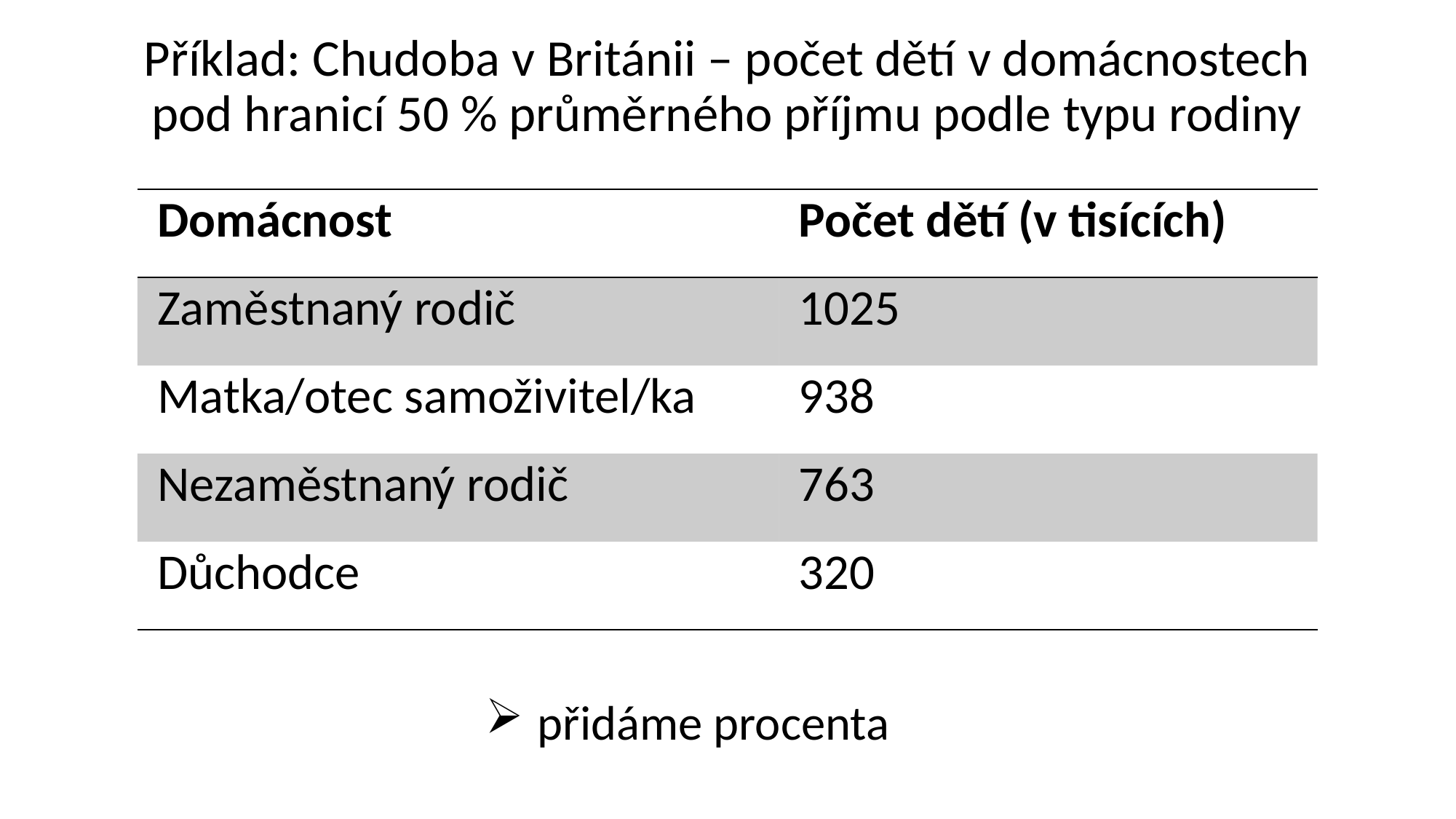

# Příklad: Chudoba v Británii – počet dětí v domácnostech pod hranicí 50 % průměrného příjmu podle typu rodiny
| Domácnost | Počet dětí (v tisících) |
| --- | --- |
| Zaměstnaný rodič | 1025 |
| Matka/otec samoživitel/ka | 938 |
| Nezaměstnaný rodič | 763 |
| Důchodce | 320 |
 přidáme procenta